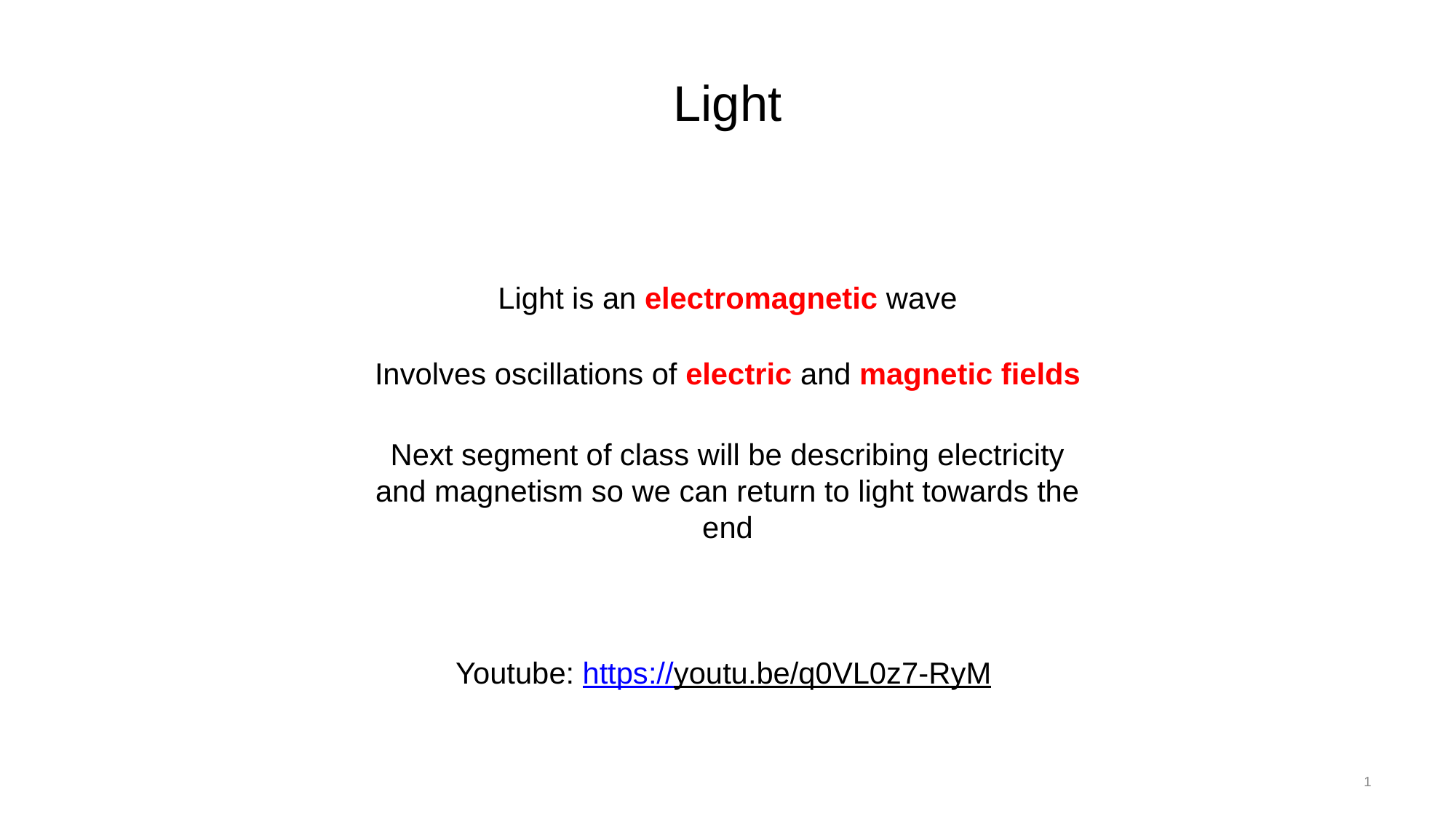

# Light
Light is an electromagnetic wave
Involves oscillations of electric and magnetic fields
Next segment of class will be describing electricity and magnetism so we can return to light towards the end

Youtube: https://youtu.be/q0VL0z7-RyM
1